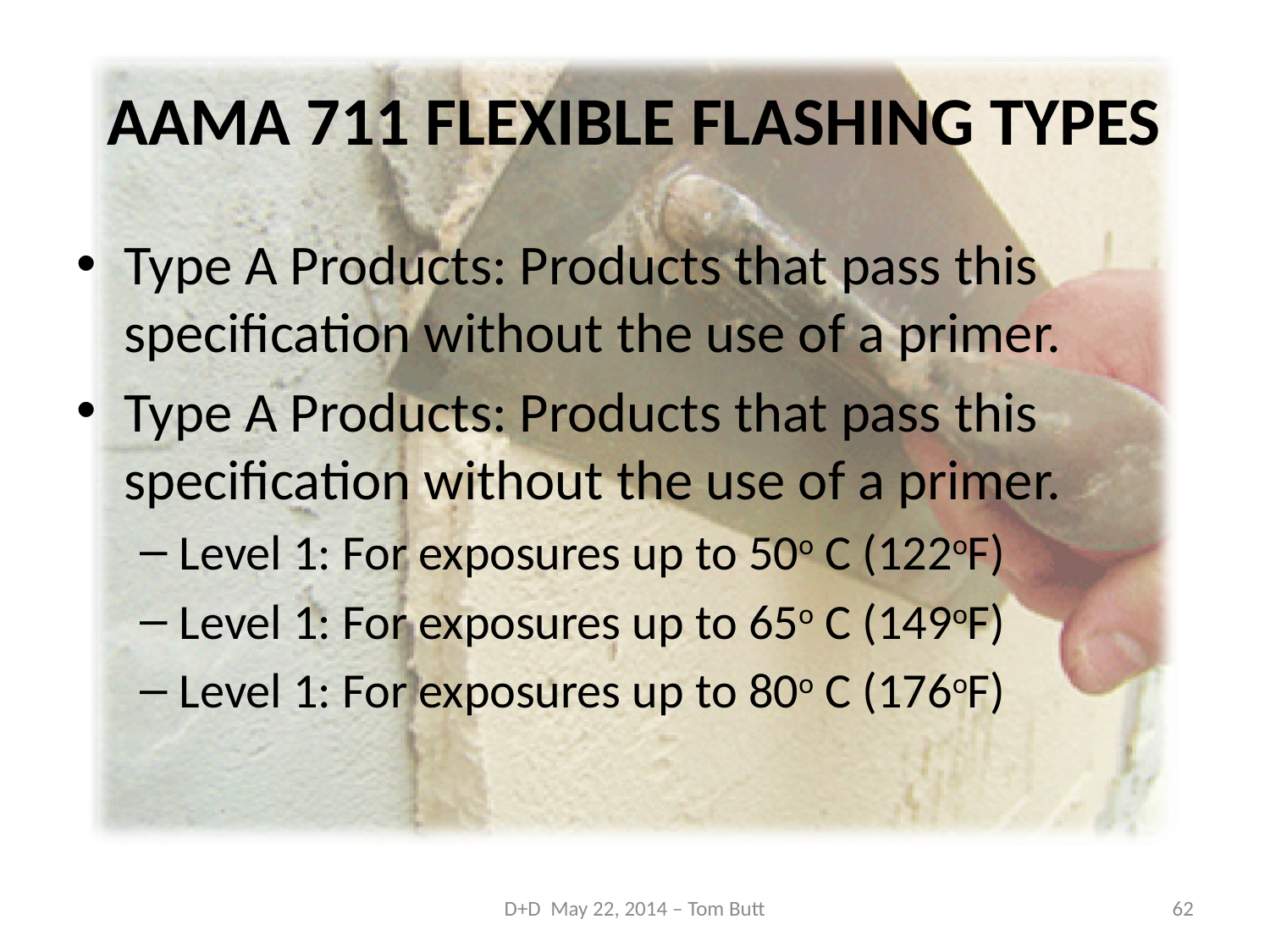

# AAMA 711 FLEXIBLE FLASHING TYPES
Type A Products: Products that pass this specification without the use of a primer.
Type A Products: Products that pass this specification without the use of a primer.
Level 1: For exposures up to 50o C (122oF)
Level 1: For exposures up to 65o C (149oF)
Level 1: For exposures up to 80o C (176oF)

D+D  May 22, 2014 – Tom Butt
62